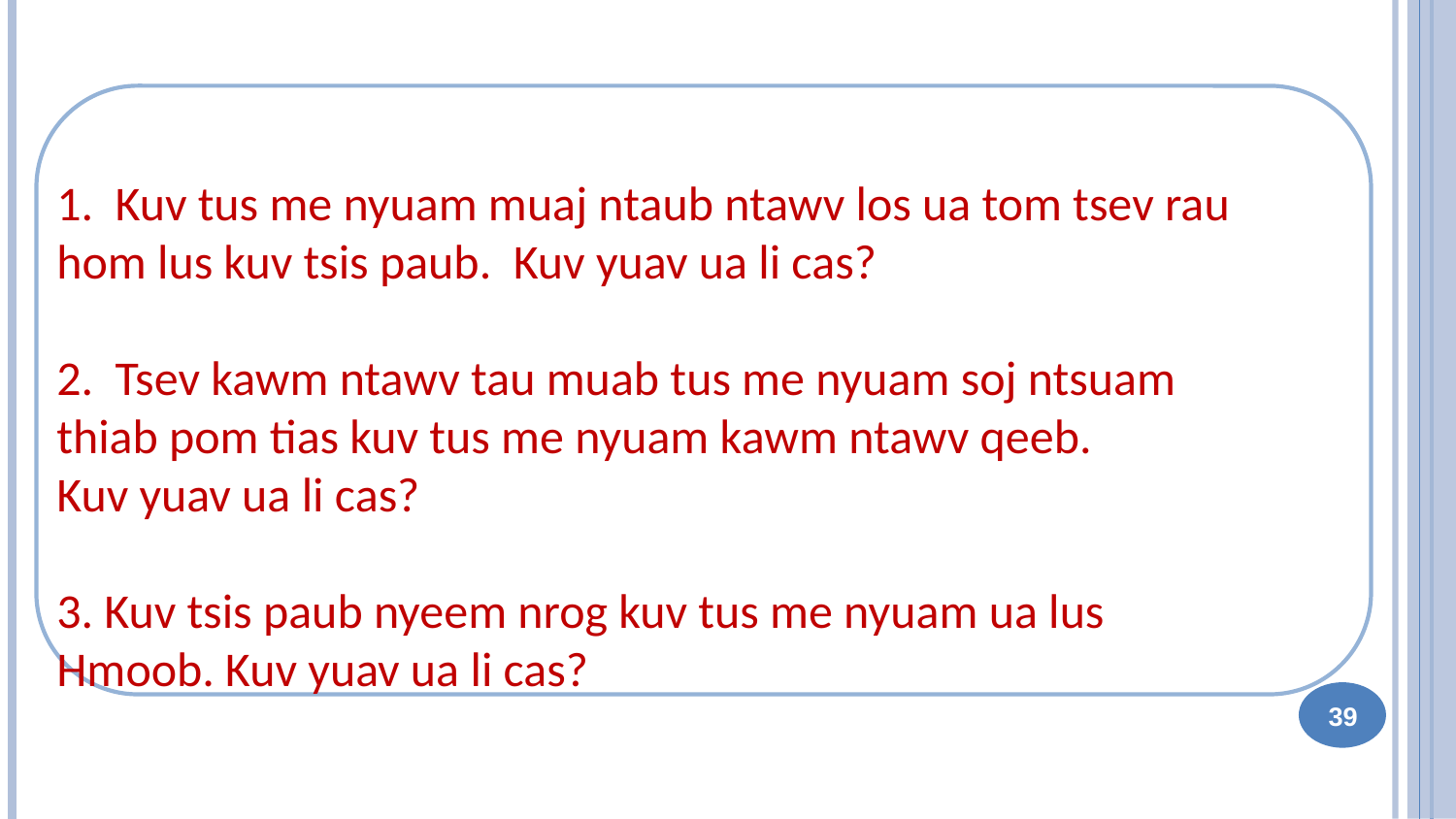

1.  Kuv tus me nyuam muaj ntaub ntawv los ua tom tsev rau hom lus kuv tsis paub.  Kuv yuav ua li cas?

2.  Tsev kawm ntawv tau muab tus me nyuam soj ntsuam thiab pom tias kuv tus me nyuam kawm ntawv qeeb.
Kuv yuav ua li cas?
3. Kuv tsis paub nyeem nrog kuv tus me nyuam ua lus Hmoob. Kuv yuav ua li cas?

39